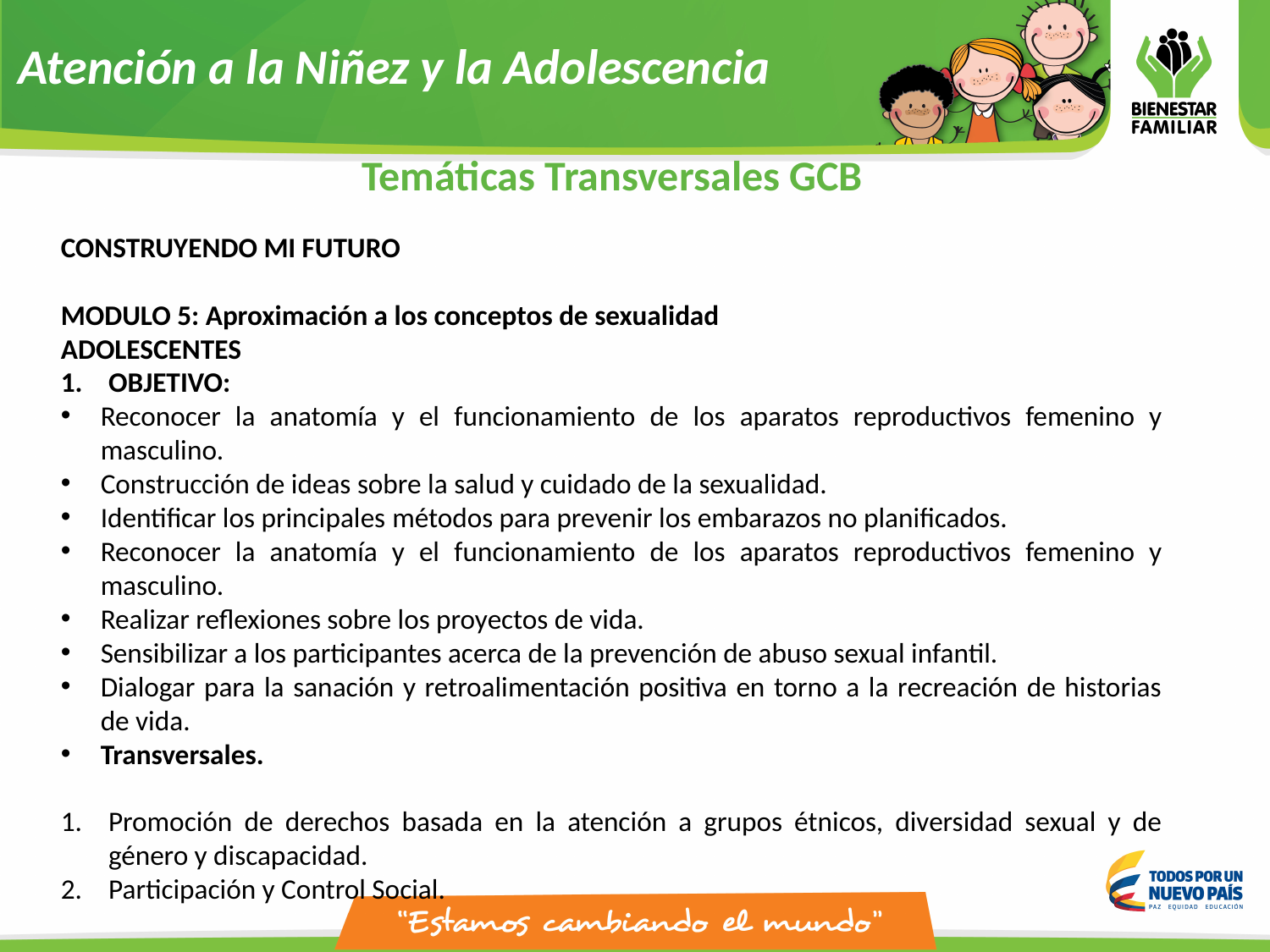

Atención a la Niñez y la Adolescencia
Temáticas Transversales GCB
CONSTRUYENDO MI FUTURO

MODULO 5: Aproximación a los conceptos de sexualidad
ADOLESCENTES
OBJETIVO:
Reconocer la anatomía y el funcionamiento de los aparatos reproductivos femenino y masculino.
Construcción de ideas sobre la salud y cuidado de la sexualidad.
Identificar los principales métodos para prevenir los embarazos no planificados.
Reconocer la anatomía y el funcionamiento de los aparatos reproductivos femenino y masculino.
Realizar reflexiones sobre los proyectos de vida.
Sensibilizar a los participantes acerca de la prevención de abuso sexual infantil.
Dialogar para la sanación y retroalimentación positiva en torno a la recreación de historias de vida.
Transversales.

Promoción de derechos basada en la atención a grupos étnicos, diversidad sexual y de género y discapacidad.
Participación y Control Social.